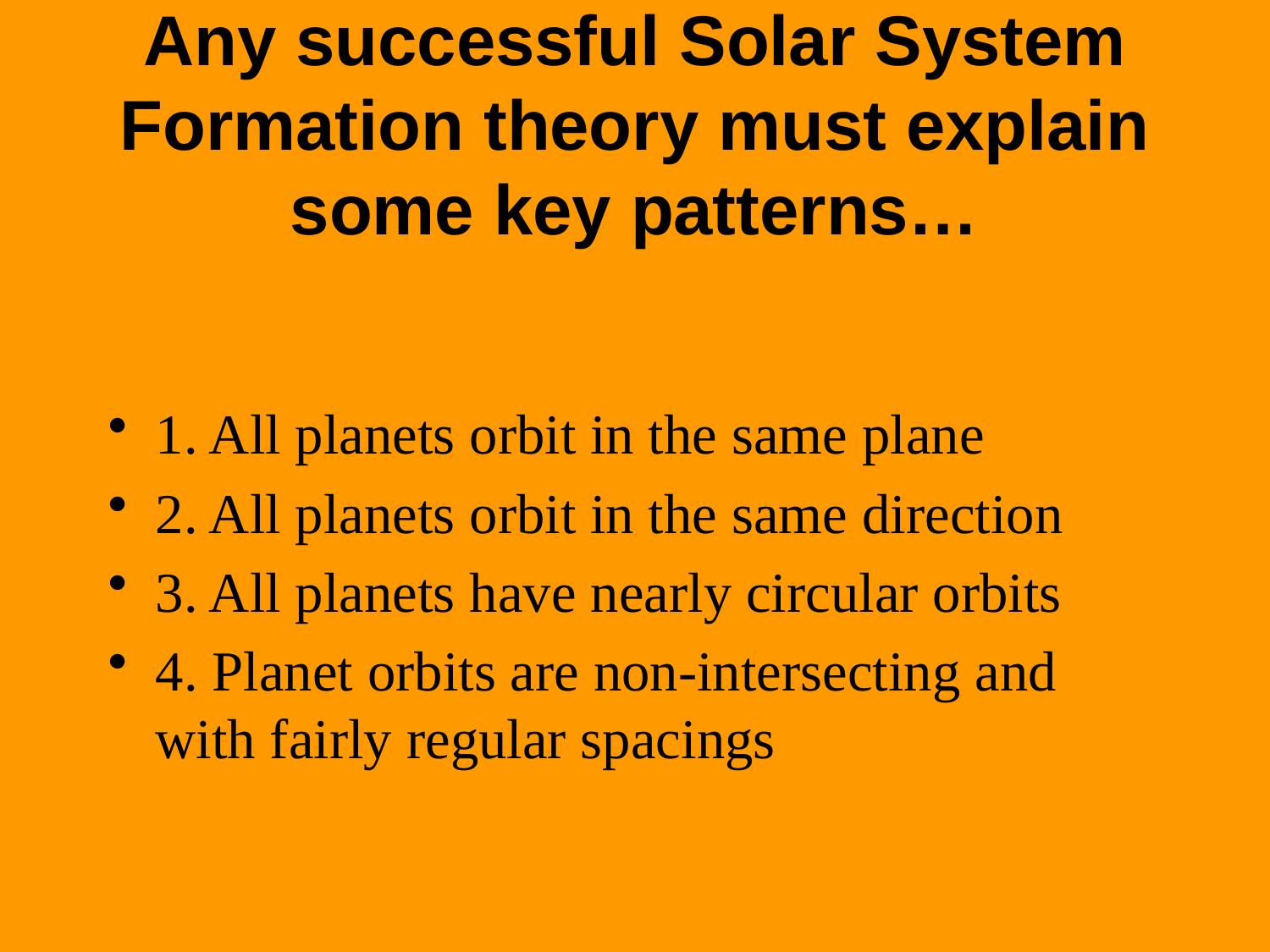

# Any successful Solar System Formation theory must explain some key patterns…
1. All planets orbit in the same plane
2. All planets orbit in the same direction
3. All planets have nearly circular orbits
4. Planet orbits are non-intersecting and with fairly regular spacings